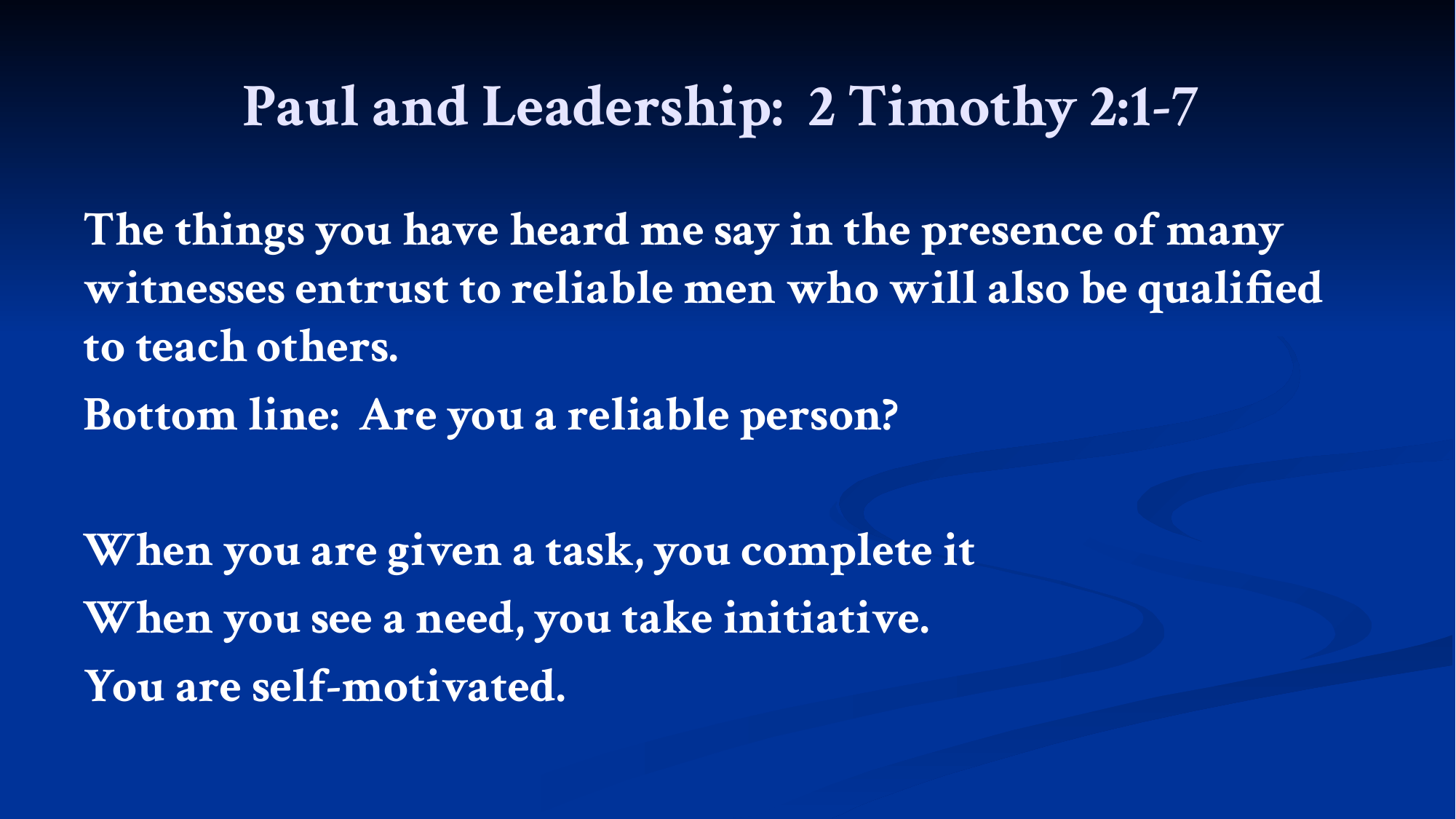

# Paul and Leadership:  2 Timothy 2:1-7
The things you have heard me say in the presence of many witnesses entrust to reliable men who will also be qualified to teach others.
Bottom line:  Are you a reliable person?

When you are given a task, you complete it
When you see a need, you take initiative.
You are self-motivated.